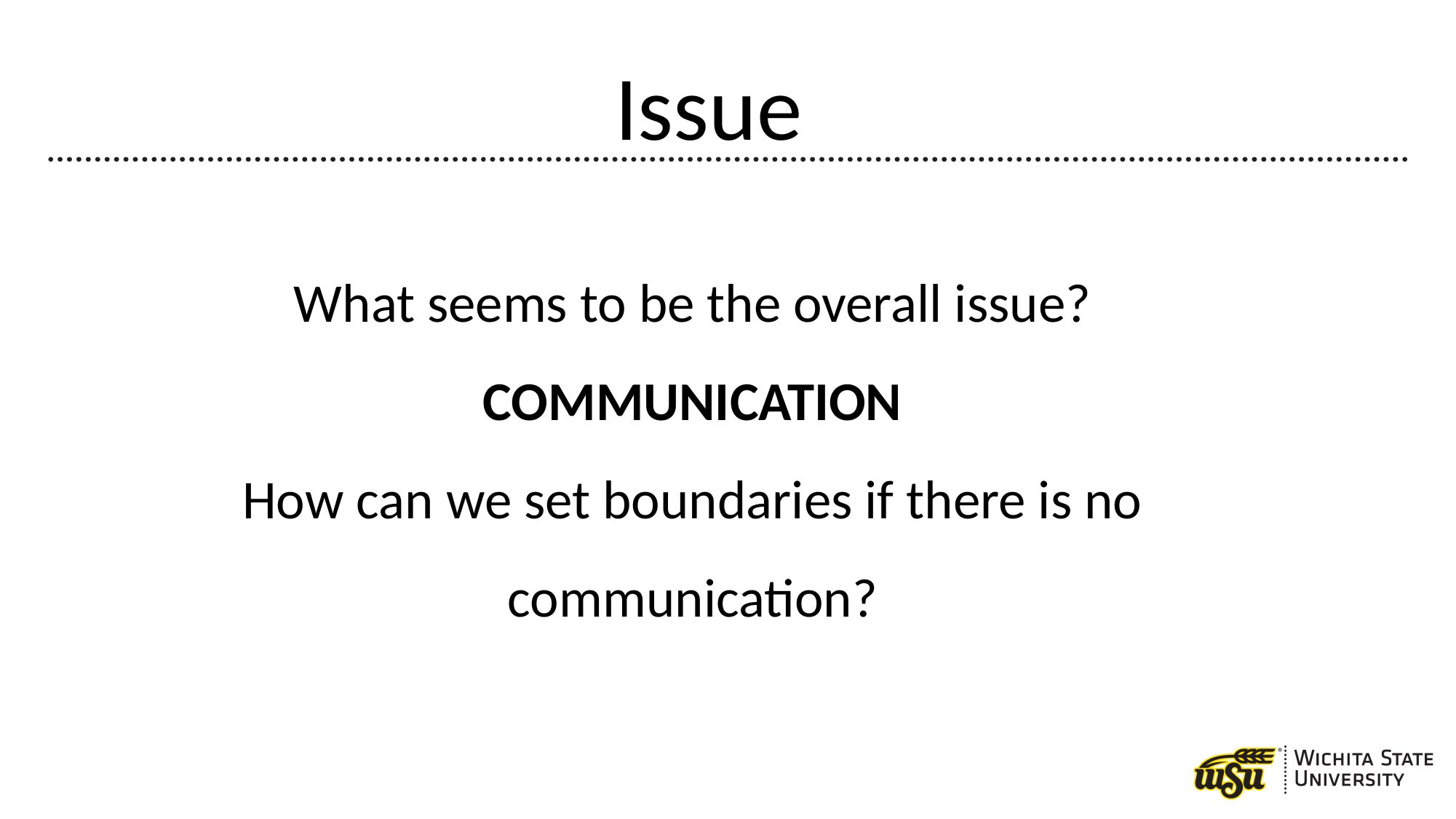

# Issue
What seems to be the overall issue?
COMMUNICATION
How can we set boundaries if there is no communication?